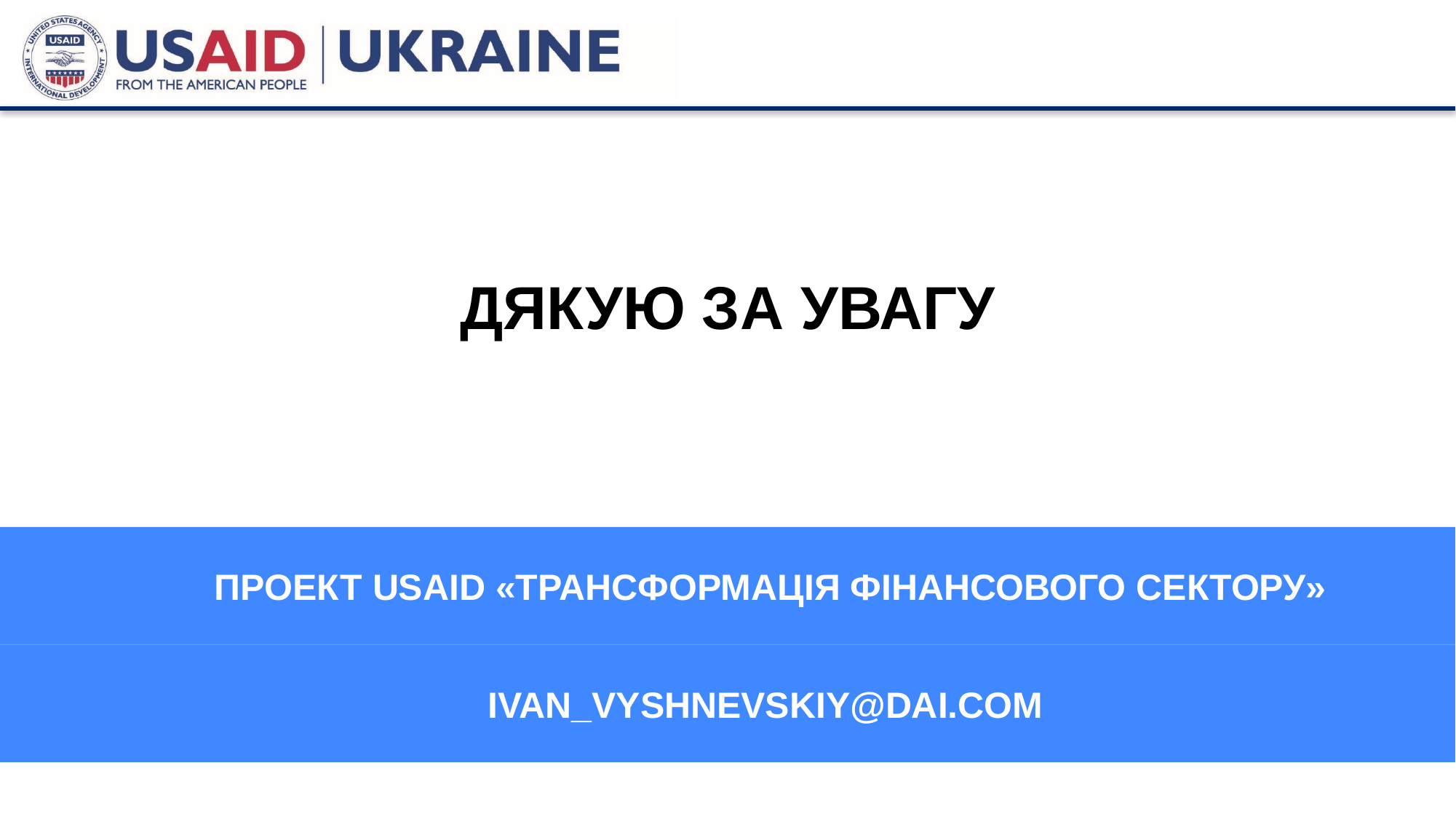

# Дякую за увагу
Проект USAID «Трансформація фінансового сектору»
Ivan_Vyshnevskiy@DAI.COM